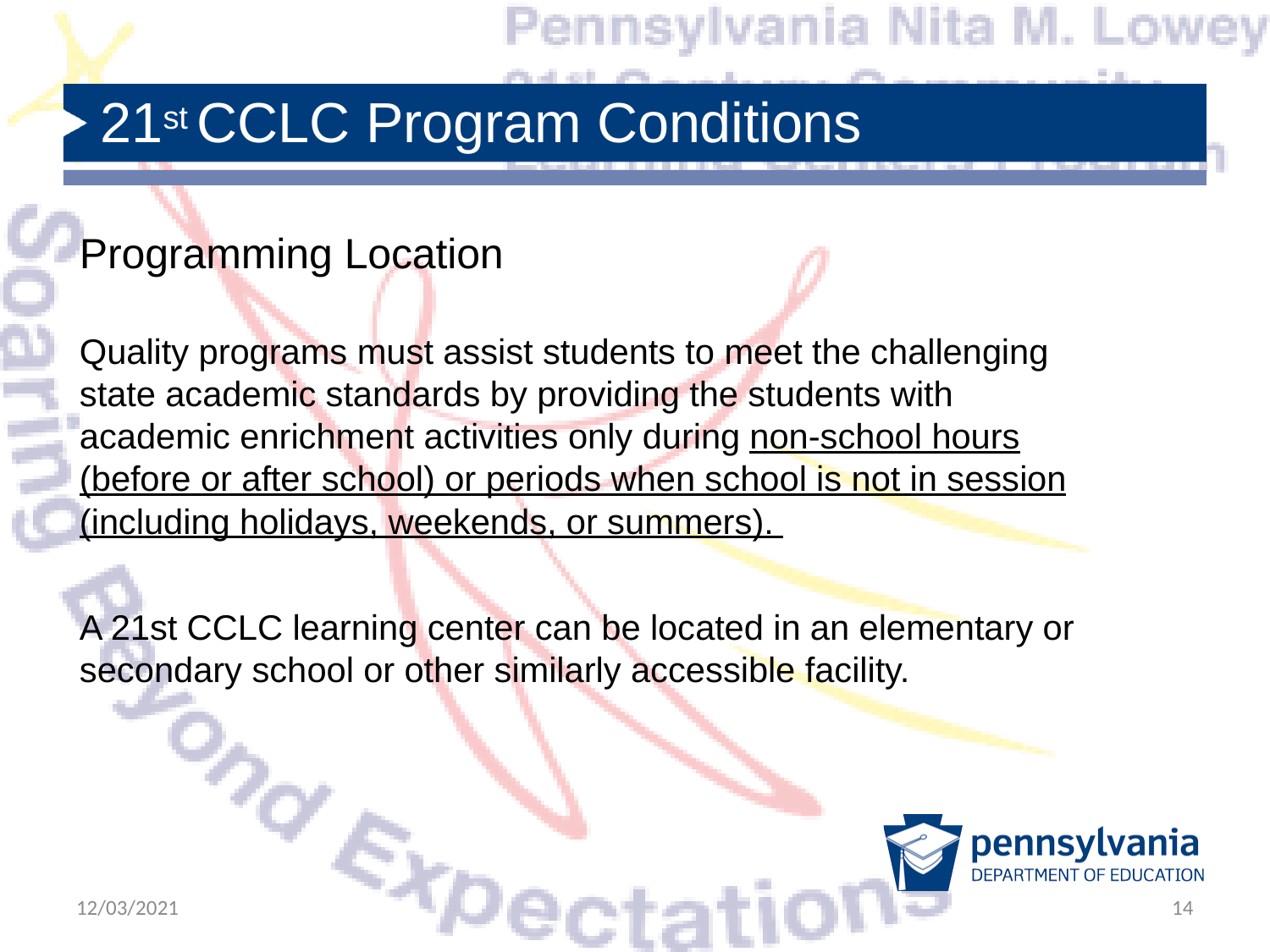

# 21st CCLC Program Conditions
Programming Location

Quality programs must assist students to meet the challenging state academic standards by providing the students with academic enrichment activities only during non-school hours (before or after school) or periods when school is not in session (including holidays, weekends, or summers).

A 21st CCLC learning center can be located in an elementary or secondary school or other similarly accessible facility.
12/03/2021
14